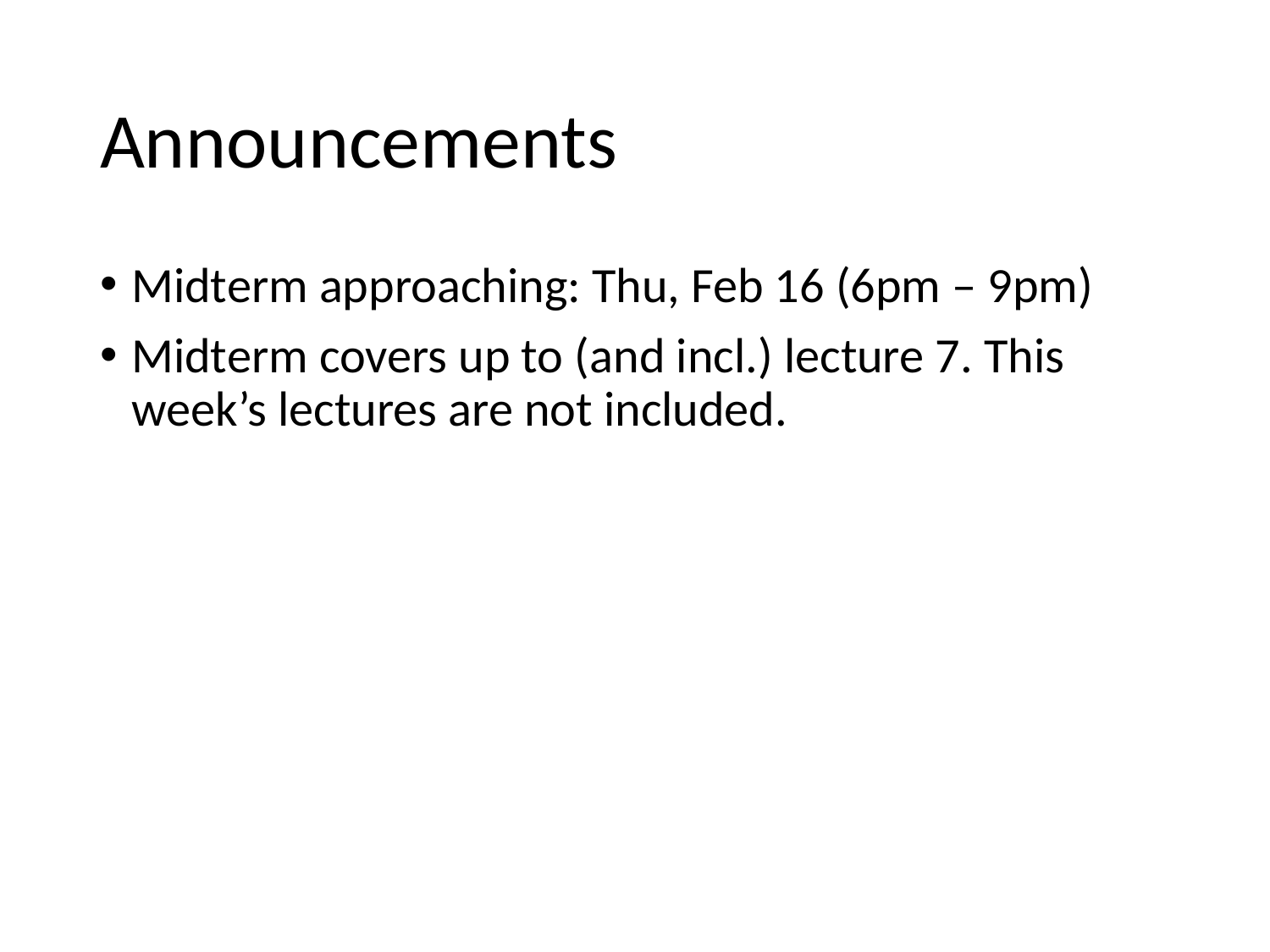

# Announcements
Midterm approaching: Thu, Feb 16 (6pm – 9pm)
Midterm covers up to (and incl.) lecture 7. This week’s lectures are not included.